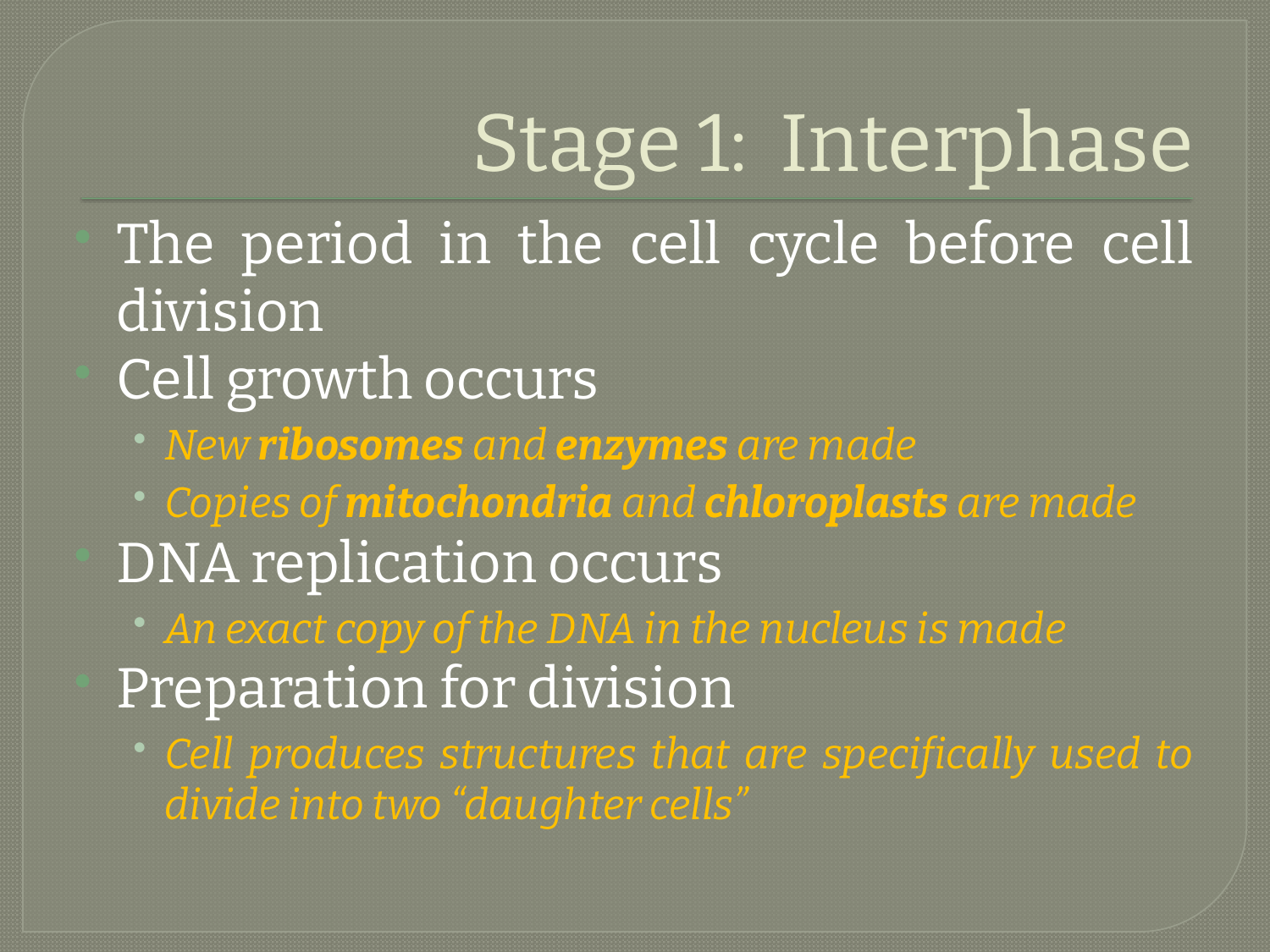

# Stage 1:  Interphase
The period in the cell cycle before cell division
Cell growth occurs
New ribosomes and enzymes are made
Copies of mitochondria and chloroplasts are made
DNA replication occurs
An exact copy of the DNA in the nucleus is made
Preparation for division
Cell produces structures that are specifically used to divide into two “daughter cells”